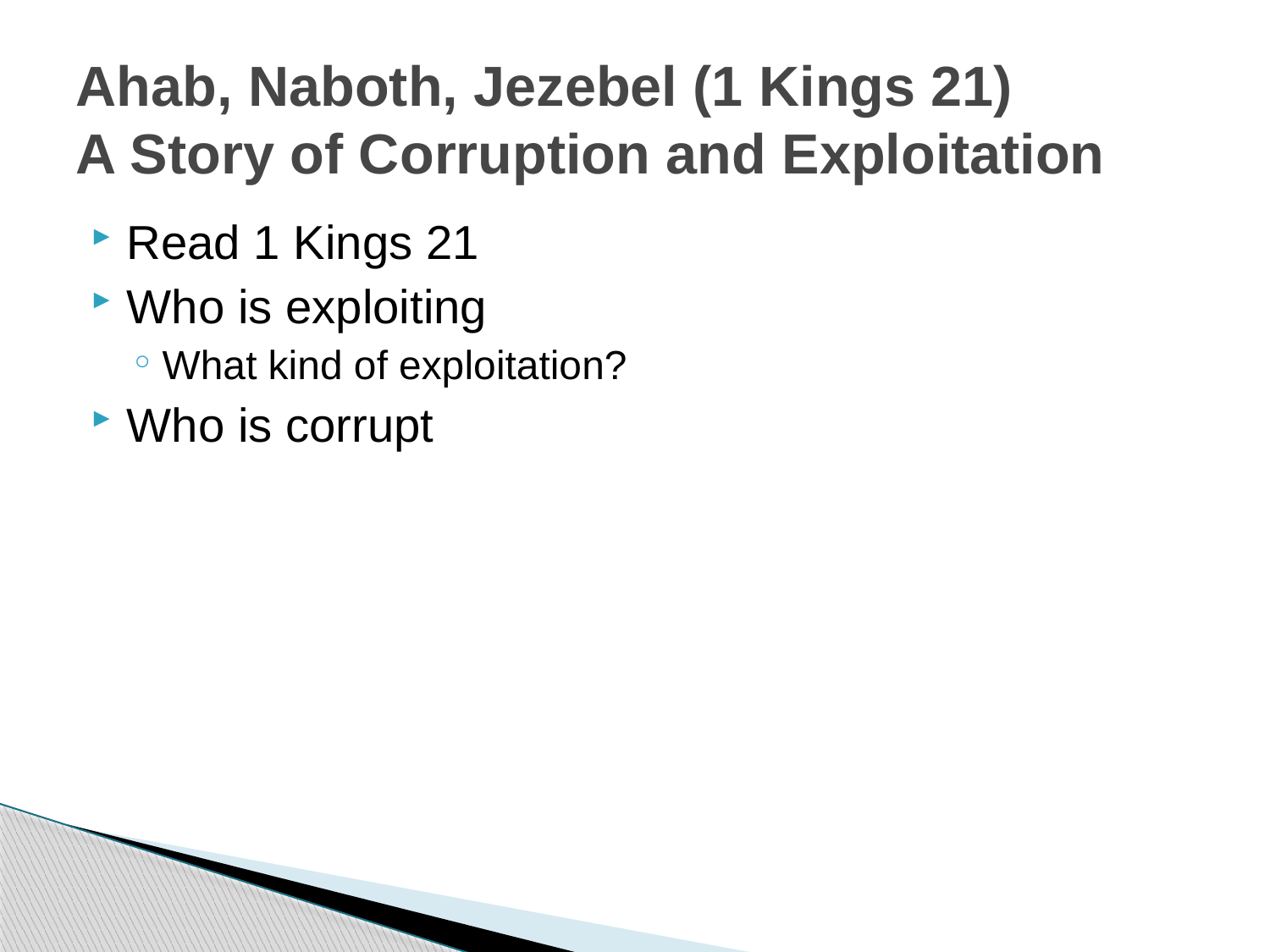

# Ahab, Naboth, Jezebel (1 Kings 21) A Story of Corruption and Exploitation
Read 1 Kings 21
Who is exploiting
What kind of exploitation?
Who is corrupt